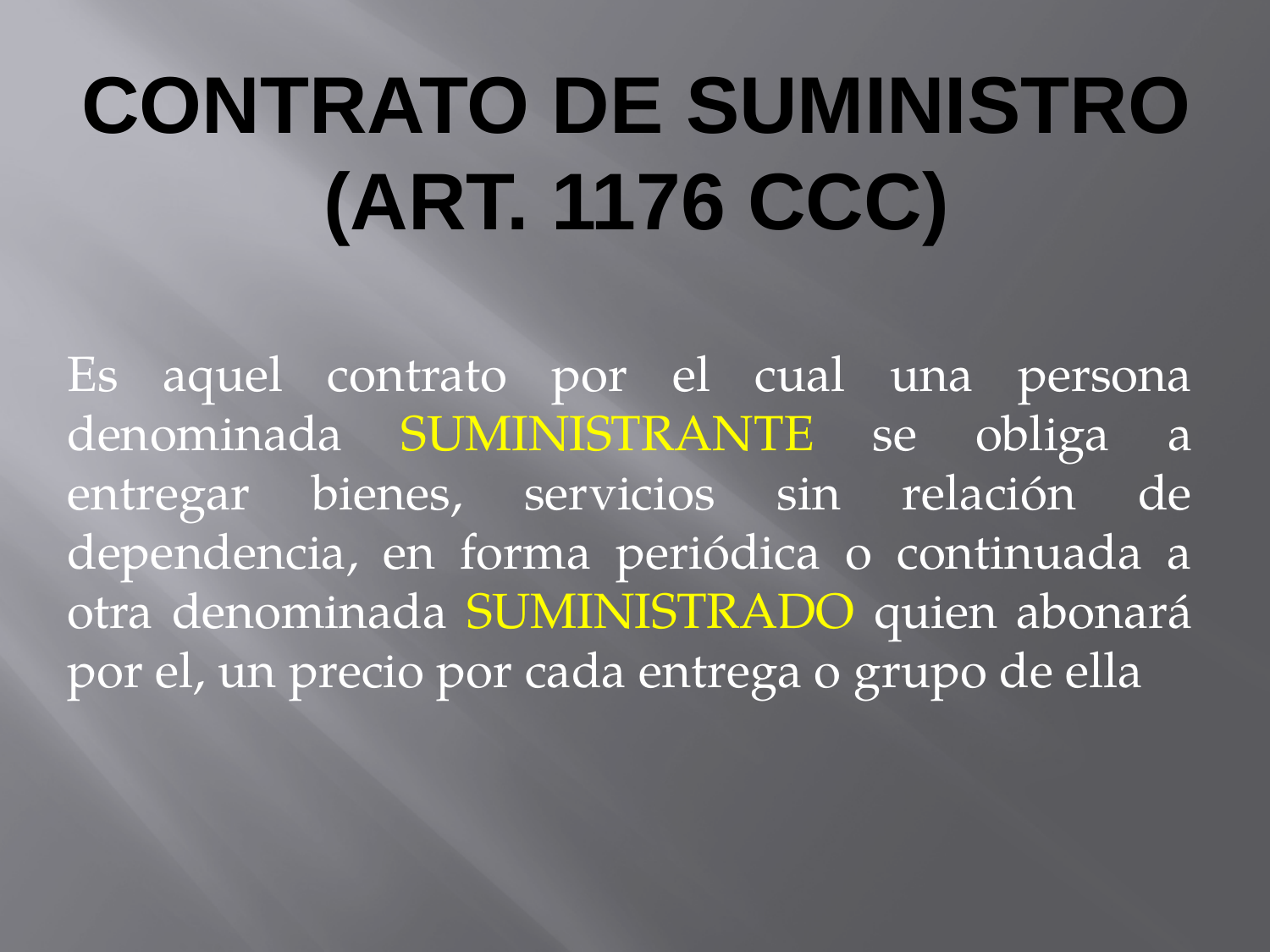

# CONTRATO DE SUMINISTRO (Art. 1176 ccc)
Es aquel contrato por el cual una persona denominada SUMINISTRANTE se obliga a entregar bienes, servicios sin relación de dependencia, en forma periódica o continuada a otra denominada SUMINISTRADO quien abonará por el, un precio por cada entrega o grupo de ella